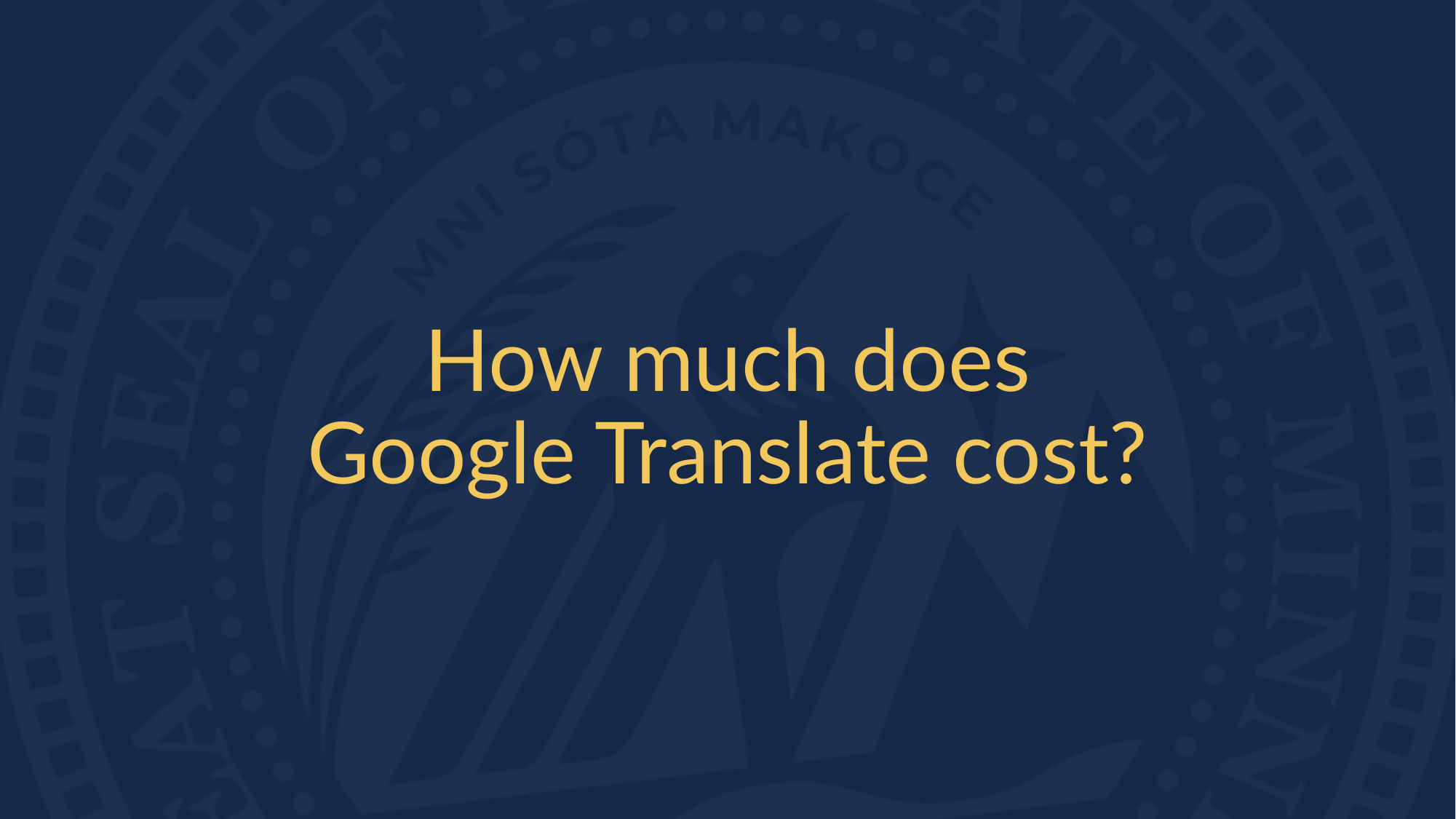

# How much does Google Translate cost?